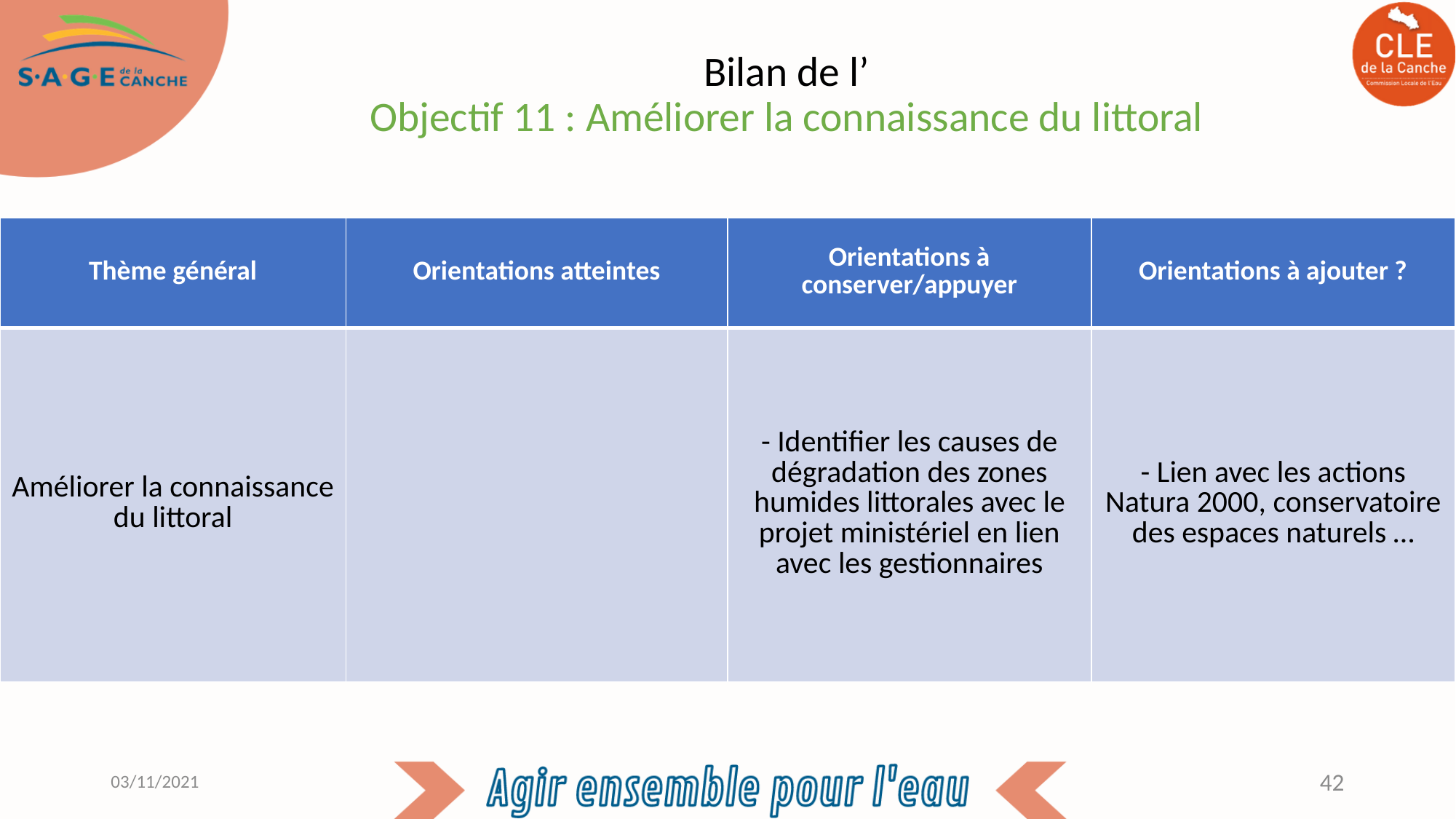

# Bilan de l’ Objectif 11 : Améliorer la connaissance du littoral
| Thème général | Orientations atteintes | Orientations à conserver/appuyer | Orientations à ajouter ? |
| --- | --- | --- | --- |
| Améliorer la connaissance du littoral |  | - Identifier les causes de dégradation des zones humides littorales avec le projet ministériel en lien avec les gestionnaires | - Lien avec les actions Natura 2000, conservatoire des espaces naturels … |

03/11/2021
42